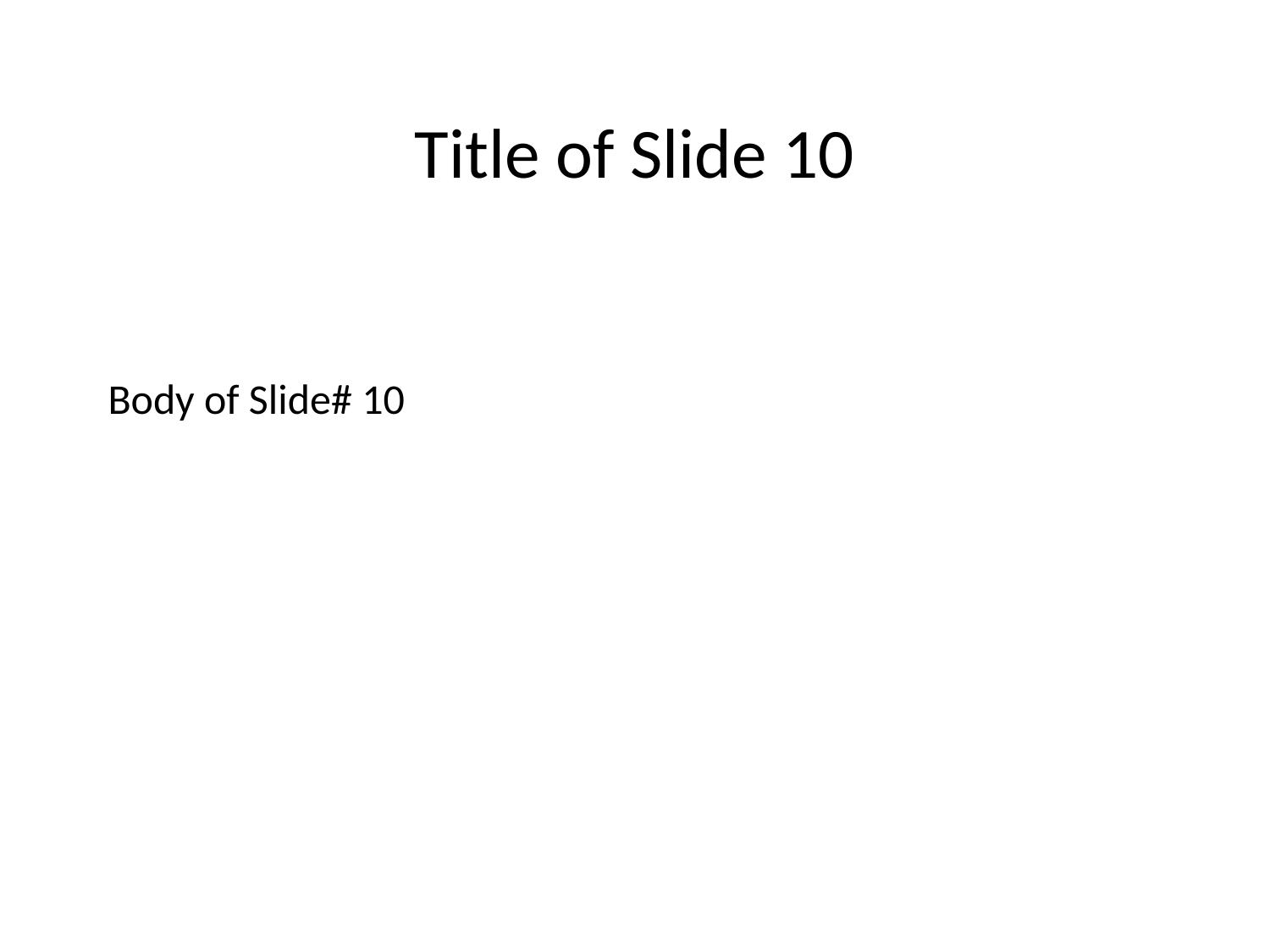

Title of Slide 10
# Body of Slide# 10